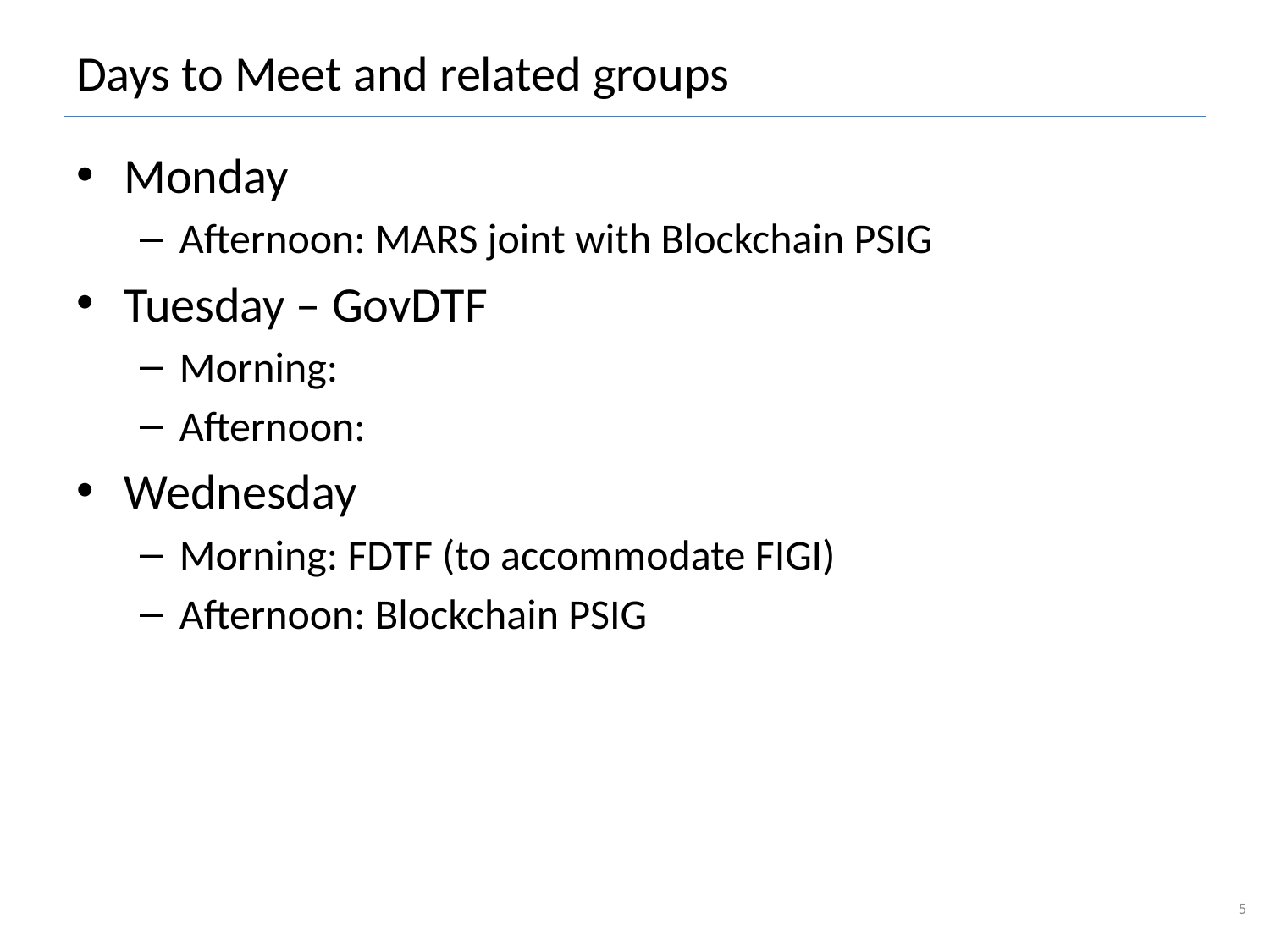

# Days to Meet and related groups
Monday
Afternoon: MARS joint with Blockchain PSIG
Tuesday – GovDTF
Morning:
Afternoon:
Wednesday
Morning: FDTF (to accommodate FIGI)
Afternoon: Blockchain PSIG
5